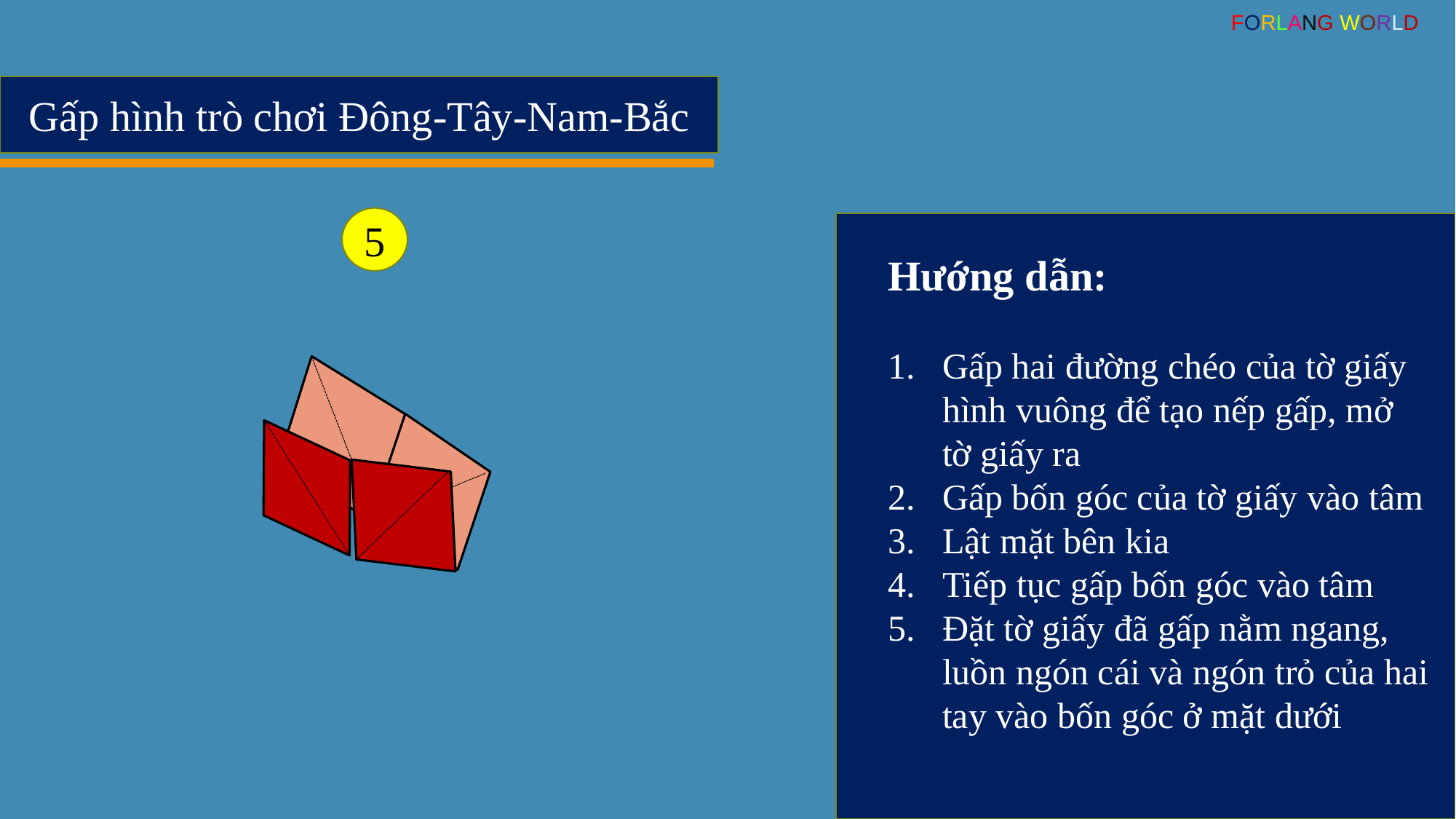

FORLANG WORLD
Gấp hình trò chơi Đông-Tây-Nam-Bắc
5

Hướng dẫn:

Gấp hai đường chéo của tờ giấy hình vuông để tạo nếp gấp, mở tờ giấy ra
Gấp bốn góc của tờ giấy vào tâm
Lật mặt bên kia
Tiếp tục gấp bốn góc vào tâm
Đặt tờ giấy đã gấp nằm ngang, luồn ngón cái và ngón trỏ của hai tay vào bốn góc ở mặt dưới